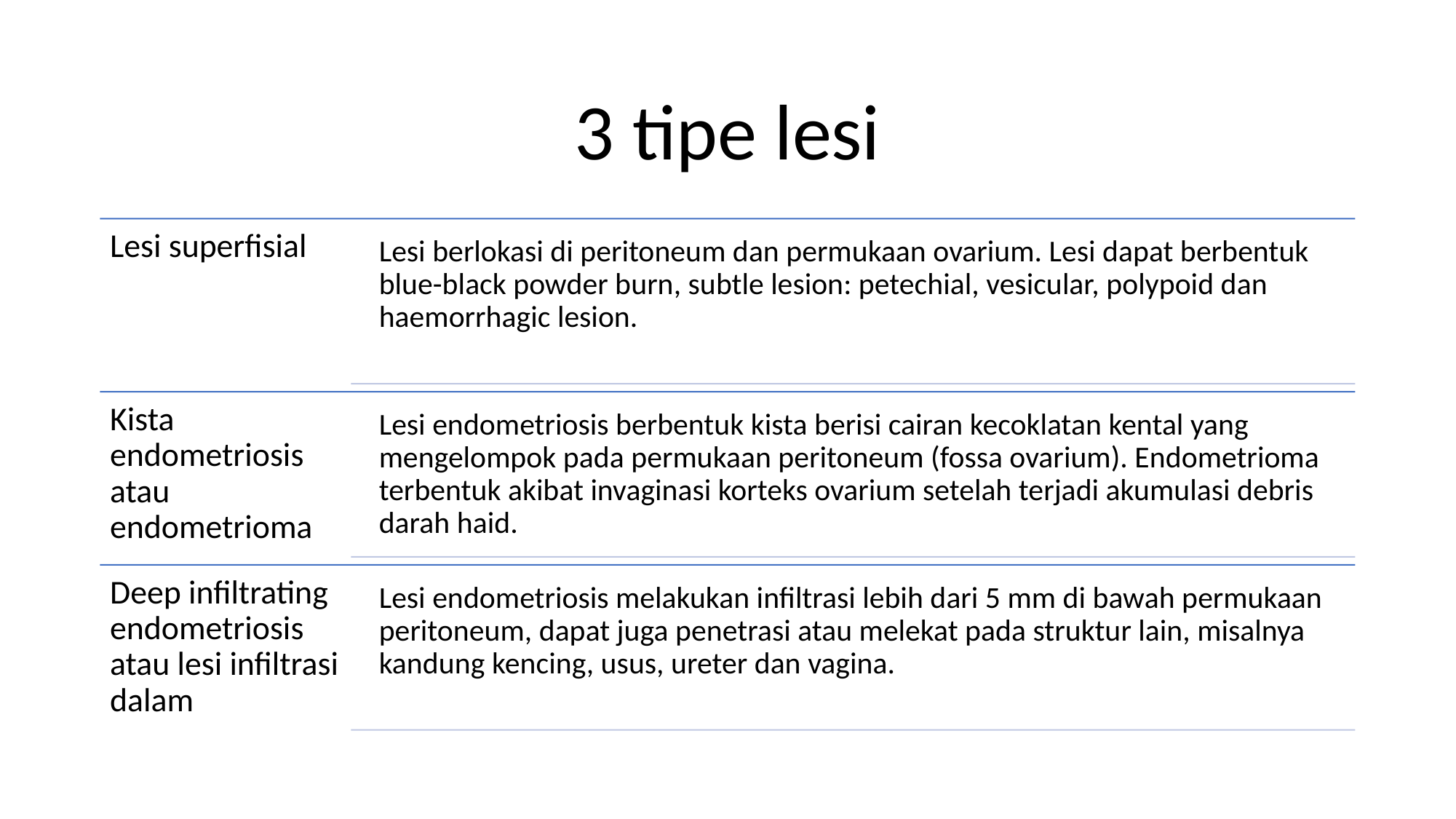

# 3 tipe lesi
Lesi superfisial
Lesi berlokasi di peritoneum dan permukaan ovarium. Lesi dapat berbentuk blue-black powder burn, subtle lesion: petechial, vesicular, polypoid dan haemorrhagic lesion.
Kista endometriosis atau endometrioma
Lesi endometriosis berbentuk kista berisi cairan kecoklatan kental yang mengelompok pada permukaan peritoneum (fossa ovarium). Endometrioma terbentuk akibat invaginasi korteks ovarium setelah terjadi akumulasi debris darah haid.
Deep infiltrating endometriosis atau lesi infiltrasi dalam
Lesi endometriosis melakukan infiltrasi lebih dari 5 mm di bawah permukaan peritoneum, dapat juga penetrasi atau melekat pada struktur lain, misalnya kandung kencing, usus, ureter dan vagina.